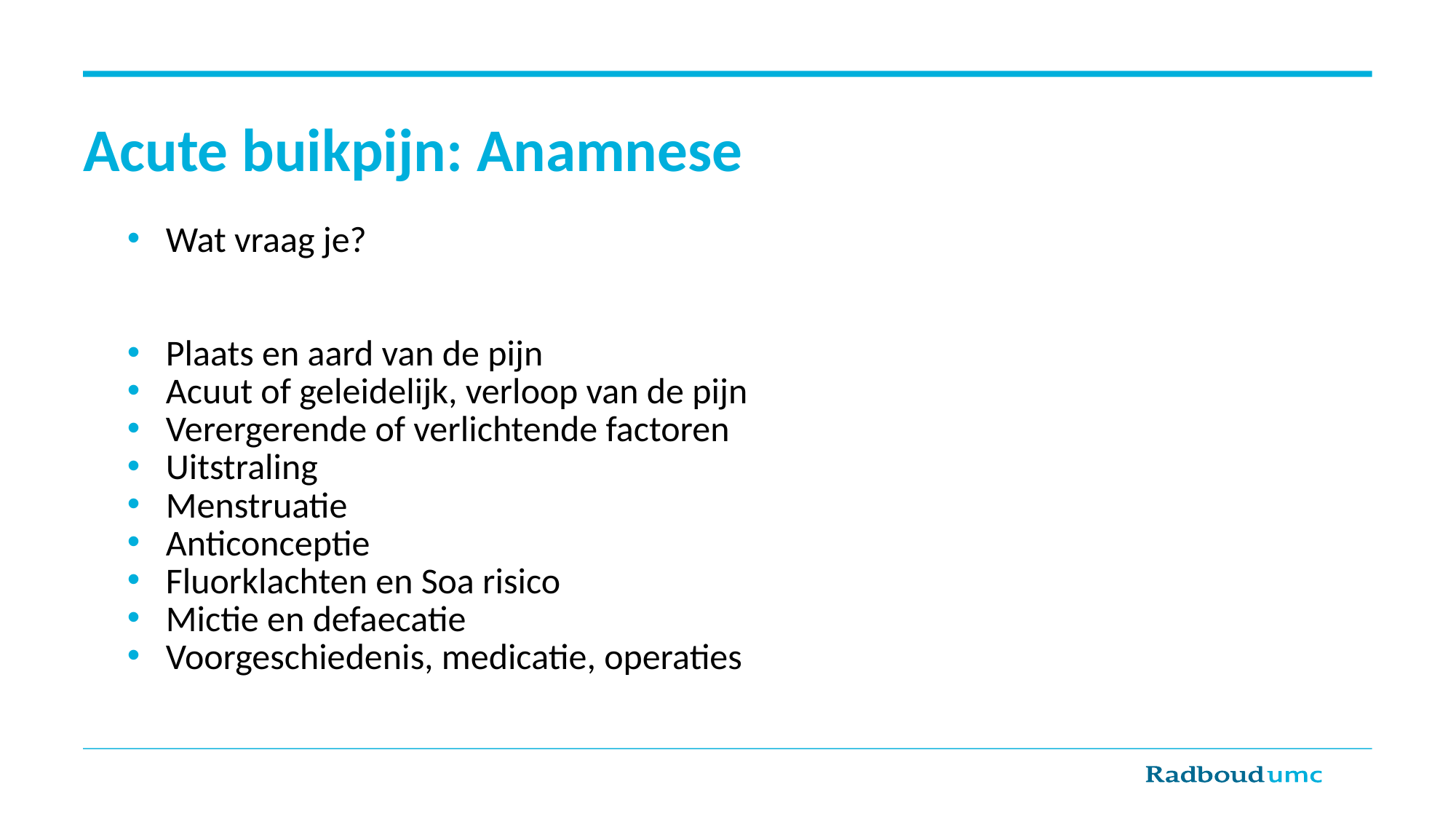

# Acute buikpijn: Anamnese

Wat vraag je?

Plaats en aard van de pijn
Acuut of geleidelijk, verloop van de pijn
Verergerende of verlichtende factoren
Uitstraling
Menstruatie
Anticonceptie
Fluorklachten en Soa risico
Mictie en defaecatie
Voorgeschiedenis, medicatie, operaties